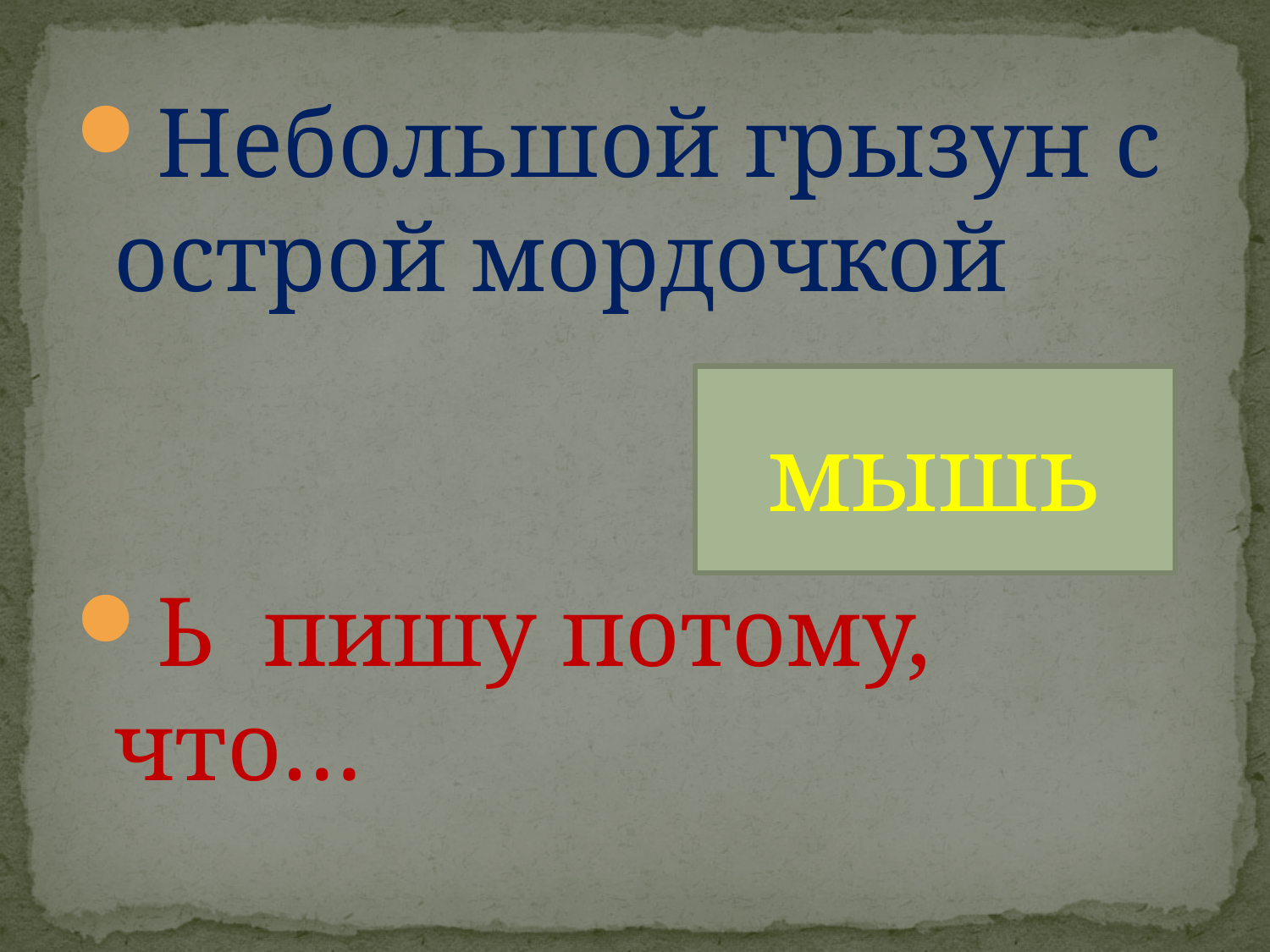

#
Небольшой грызун с острой мордочкой

Ь  пишу потому, что…

мышь